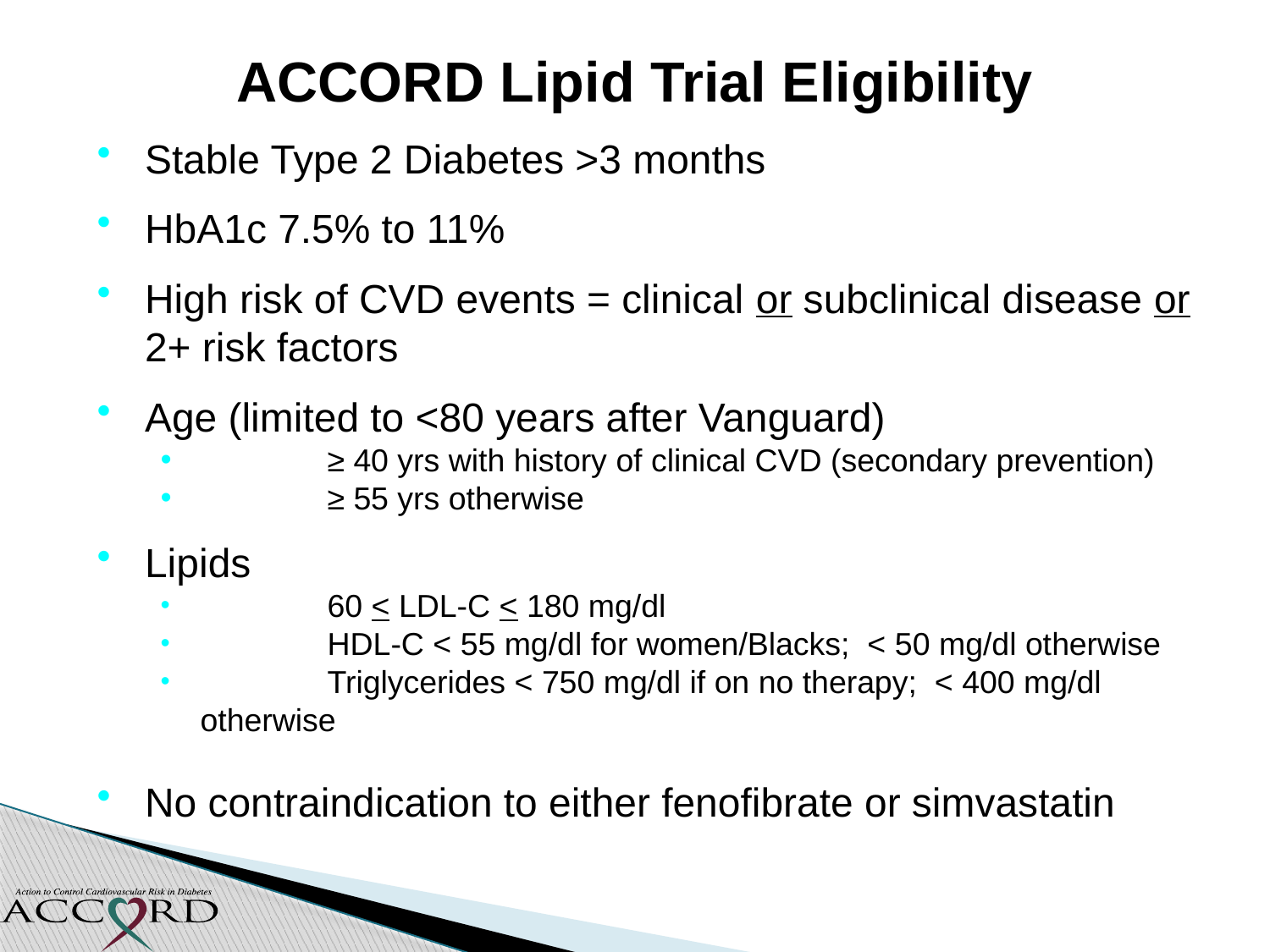

ACCORD Lipid Trial Eligibility
Stable Type 2 Diabetes >3 months
HbA1c 7.5% to 11%
High risk of CVD events = clinical or subclinical disease or 2+ risk factors
Age (limited to <80 years after Vanguard)
	≥ 40 yrs with history of clinical CVD (secondary prevention)
	≥ 55 yrs otherwise
Lipids
	60 < LDL-C < 180 mg/dl
	HDL-C < 55 mg/dl for women/Blacks;  < 50 mg/dl otherwise
	Triglycerides < 750 mg/dl if on no therapy;  < 400 mg/dl otherwise

No contraindication to either fenofibrate or simvastatin